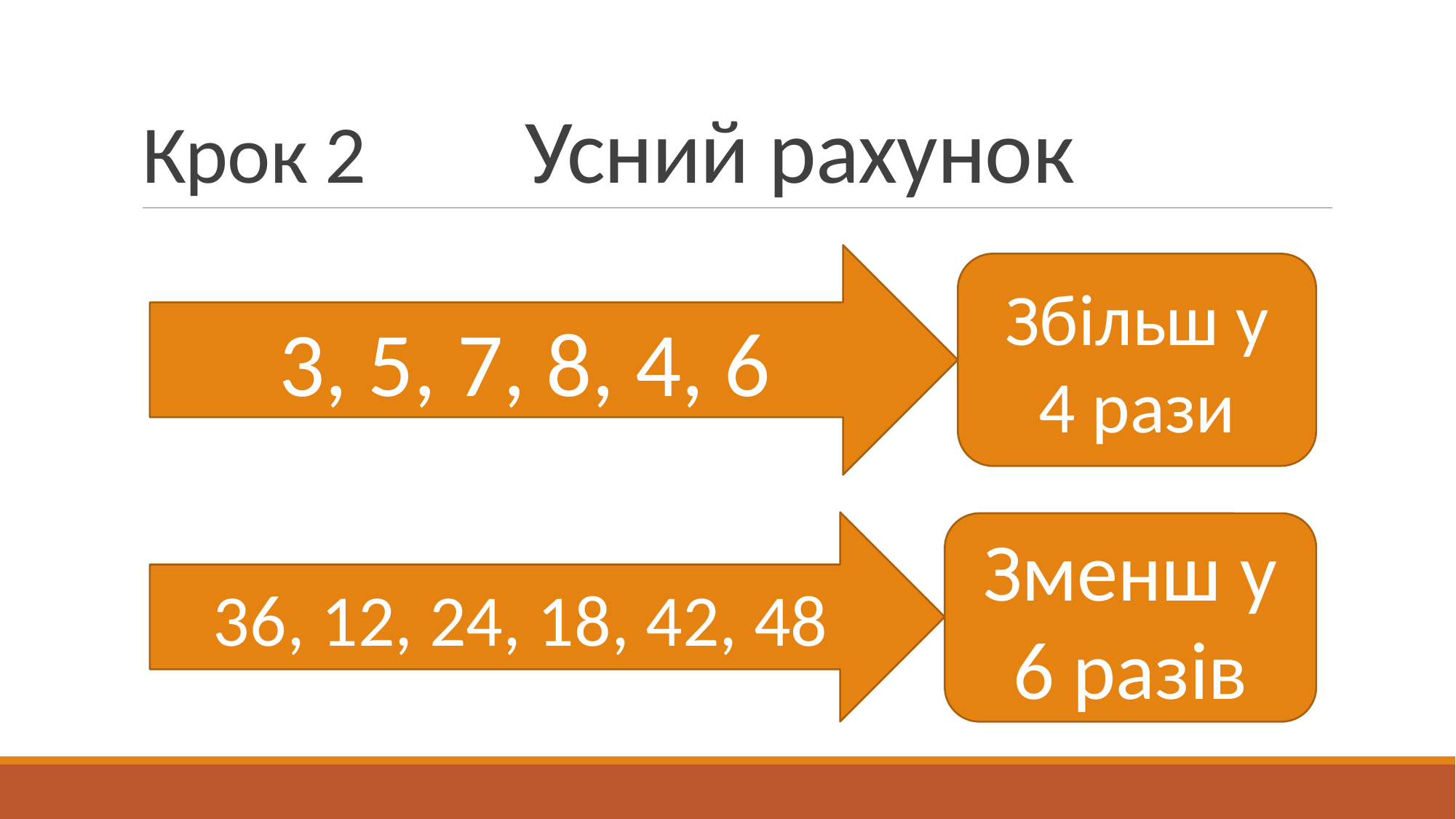

# Крок 2        Усний рахунок
3, 5, 7, 8, 4, 6
Збільш у 4 рази
Прочитай вирази, виконай обчислення усно.
ерез кому.
36, 12, 24, 18, 42, 48
Зменш у 6 разів